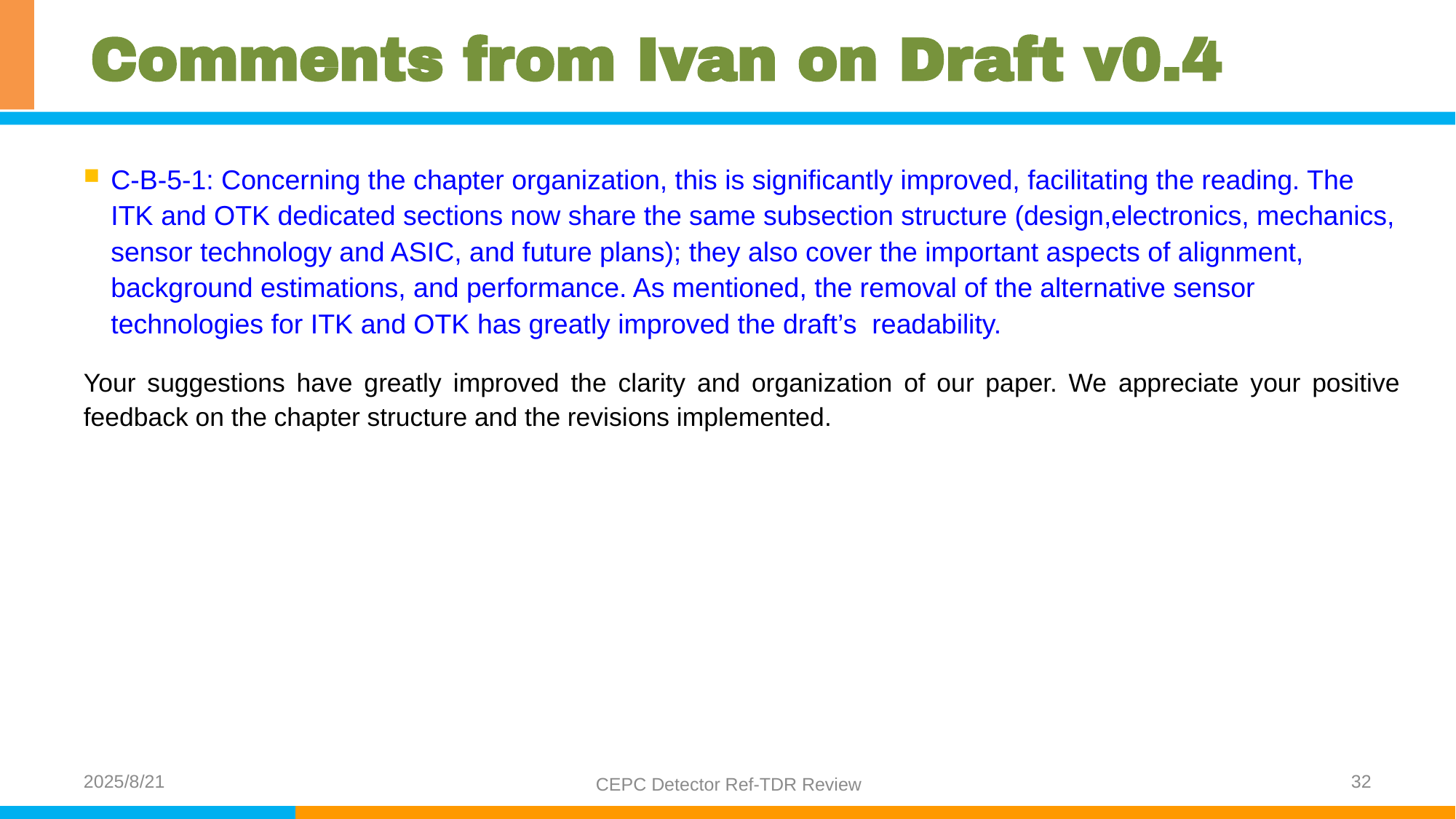

# Comments from Ivan on Draft v0.4
C-B-5-1: Concerning the chapter organization, this is significantly improved, facilitating the reading. The ITK and OTK dedicated sections now share the same subsection structure (design,electronics, mechanics, sensor technology and ASIC, and future plans); they also cover the important aspects of alignment, background estimations, and performance. As mentioned, the removal of the alternative sensor technologies for ITK and OTK has greatly improved the draft’s  readability.
Your suggestions have greatly improved the clarity and organization of our paper. We appreciate your positive feedback on the chapter structure and the revisions implemented.